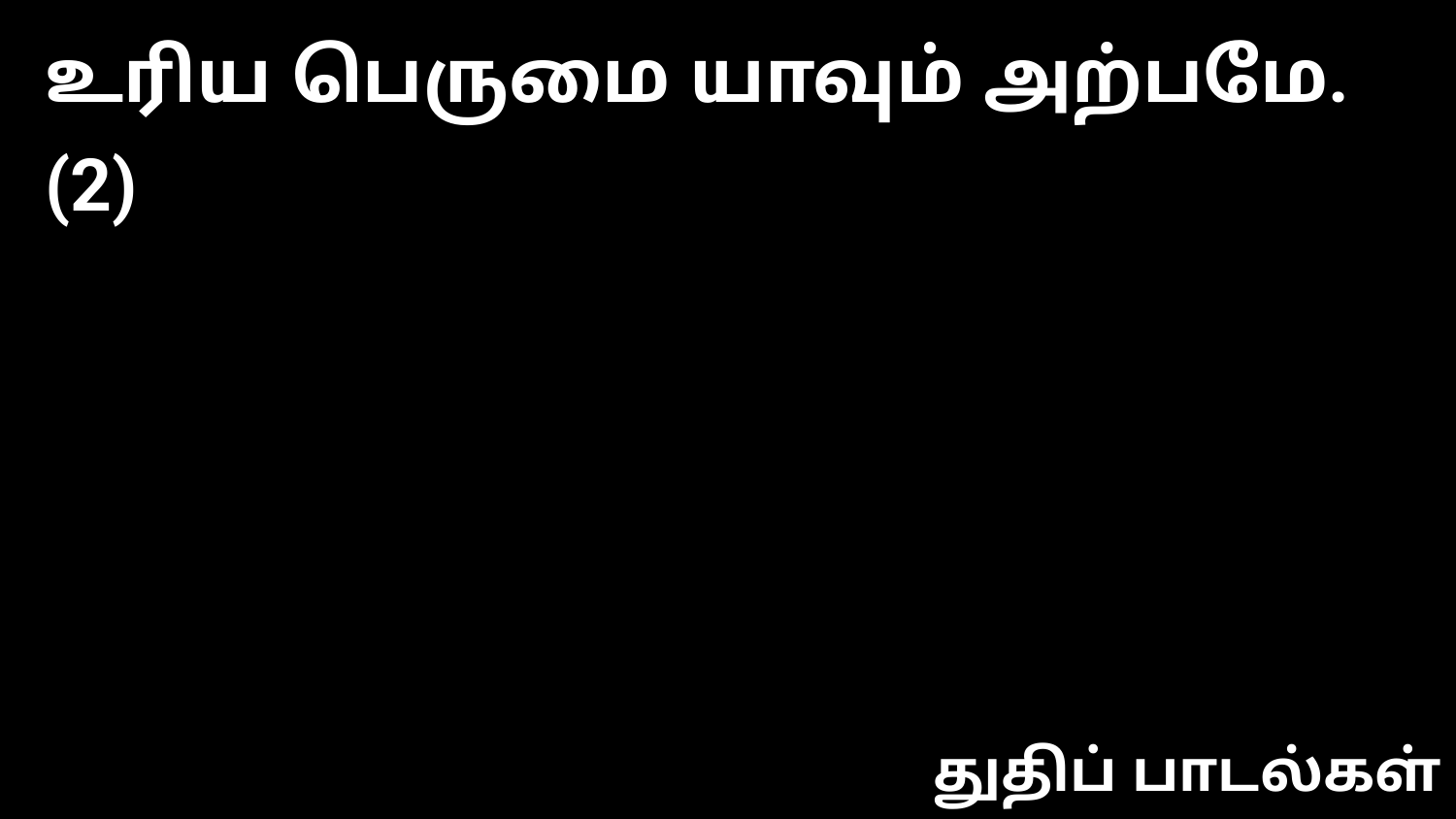

உரிய பெருமை யாவும் அற்பமே. (2)
துதிப் பாடல்கள்